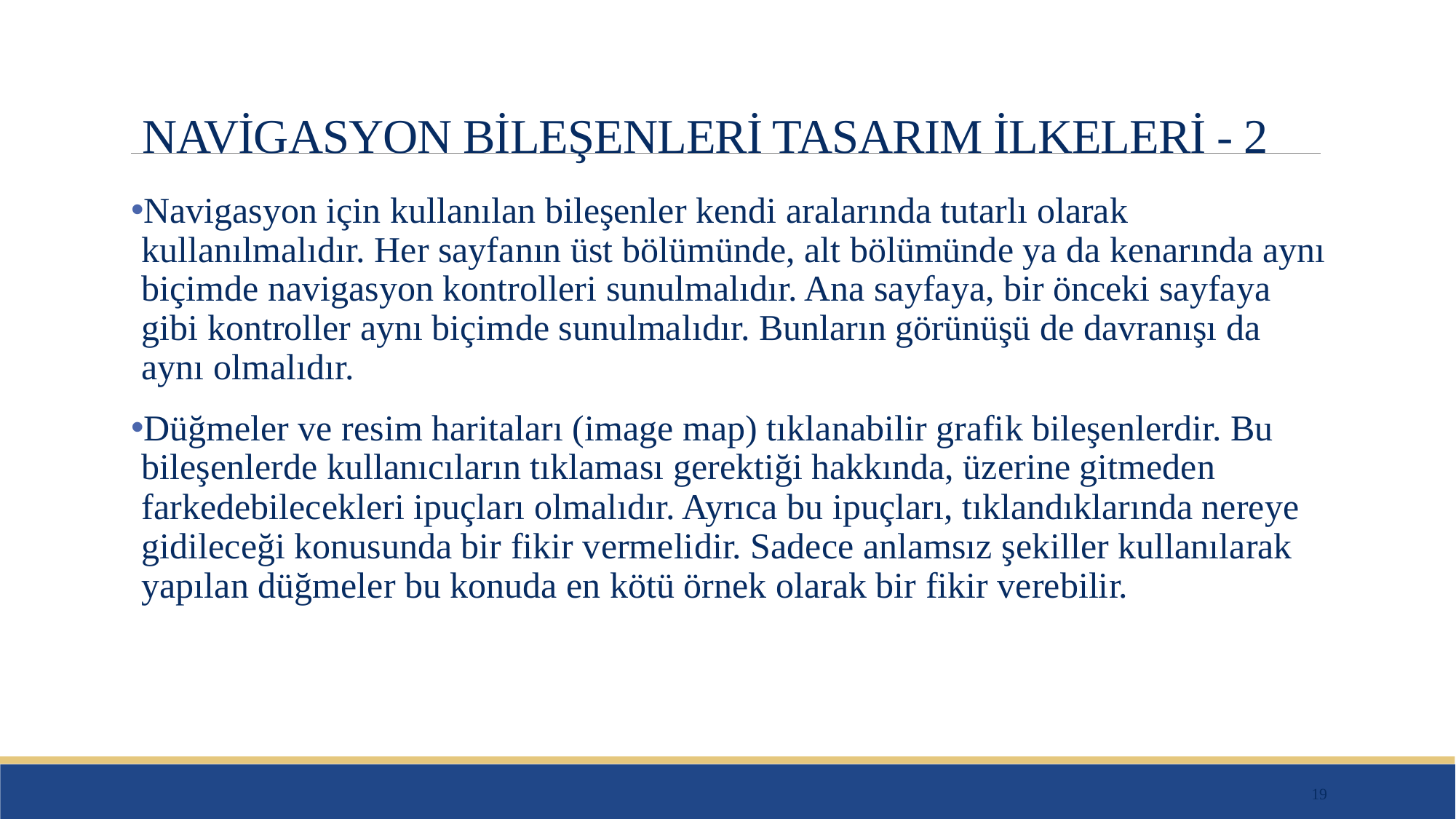

# NAVİGASYON BİLEŞENLERİ TASARIM İLKELERİ - 2
Navigasyon için kullanılan bileşenler kendi aralarında tutarlı olarak kullanılmalıdır. Her sayfanın üst bölümünde, alt bölümünde ya da kenarında aynı biçimde navigasyon kontrolleri sunulmalıdır. Ana sayfaya, bir önceki sayfaya gibi kontroller aynı biçimde sunulmalıdır. Bunların görünüşü de davranışı da aynı olmalıdır.
Düğmeler ve resim haritaları (image map) tıklanabilir grafik bileşenlerdir. Bu bileşenlerde kullanıcıların tıklaması gerektiği hakkında, üzerine gitmeden farkedebilecekleri ipuçları olmalıdır. Ayrıca bu ipuçları, tıklandıklarında nereye gidileceği konusunda bir fikir vermelidir. Sadece anlamsız şekiller kullanılarak yapılan düğmeler bu konuda en kötü örnek olarak bir fikir verebilir.

19